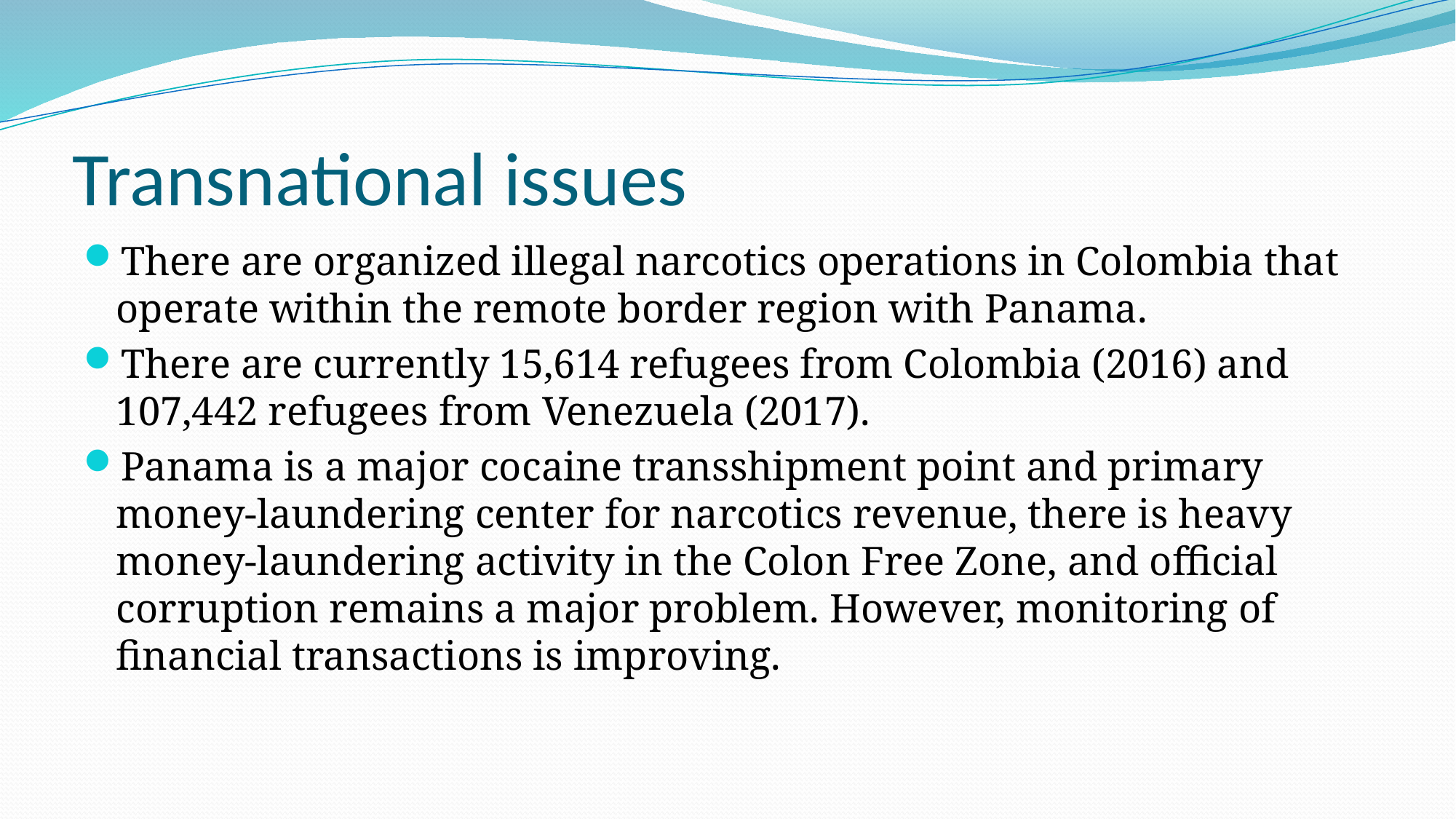

# Transnational issues
There are organized illegal narcotics operations in Colombia that operate within the remote border region with Panama.
There are currently 15,614 refugees from Colombia (2016) and 107,442 refugees from Venezuela (2017).
Panama is a major cocaine transshipment point and primary money-laundering center for narcotics revenue, there is heavy money-laundering activity in the Colon Free Zone, and official corruption remains a major problem. However, monitoring of financial transactions is improving.